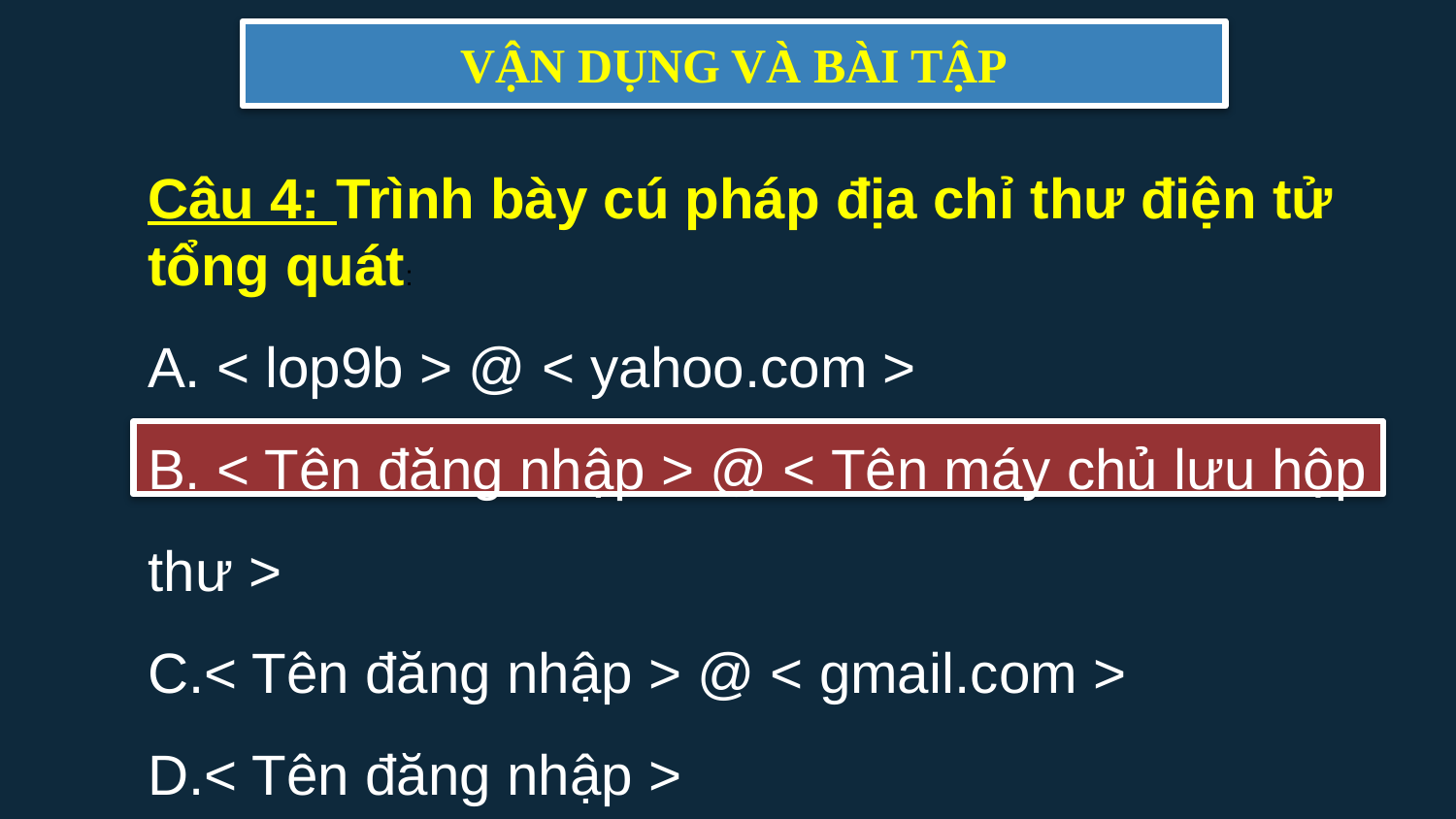

VẬN DỤNG VÀ BÀI TẬP
Câu 4: Trình bày cú pháp địa chỉ thư điện tử tổng quát:
A. < lop9b > @ < yahoo.com >
B. < Tên đăng nhập > @ < Tên máy chủ lưu hộp thư >
C.< Tên đăng nhập > @ < gmail.com >
D.< Tên đăng nhập >